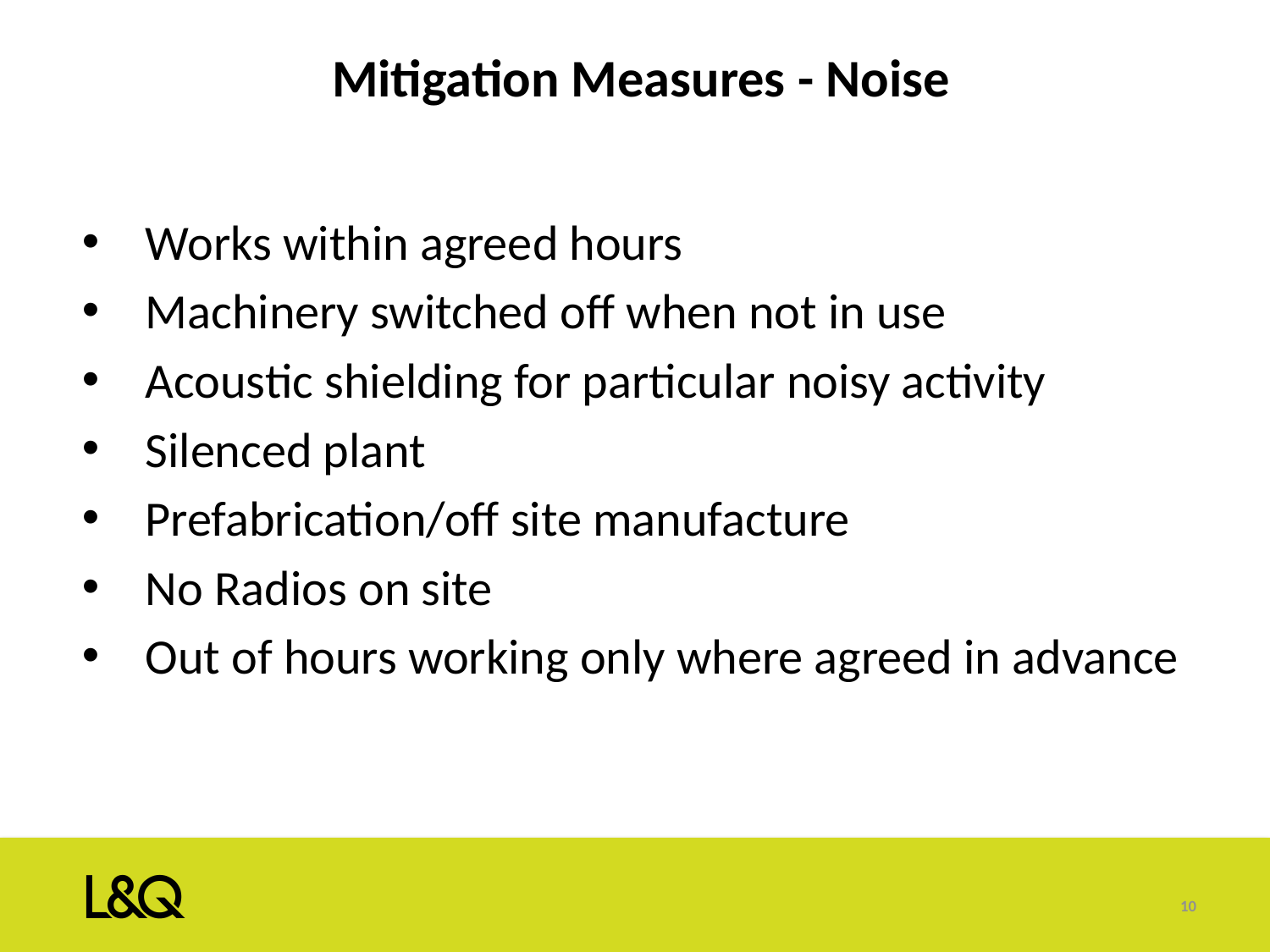

# Mitigation Measures - Noise
Works within agreed hours
Machinery switched off when not in use
Acoustic shielding for particular noisy activity
Silenced plant
Prefabrication/off site manufacture
No Radios on site
Out of hours working only where agreed in advance

10